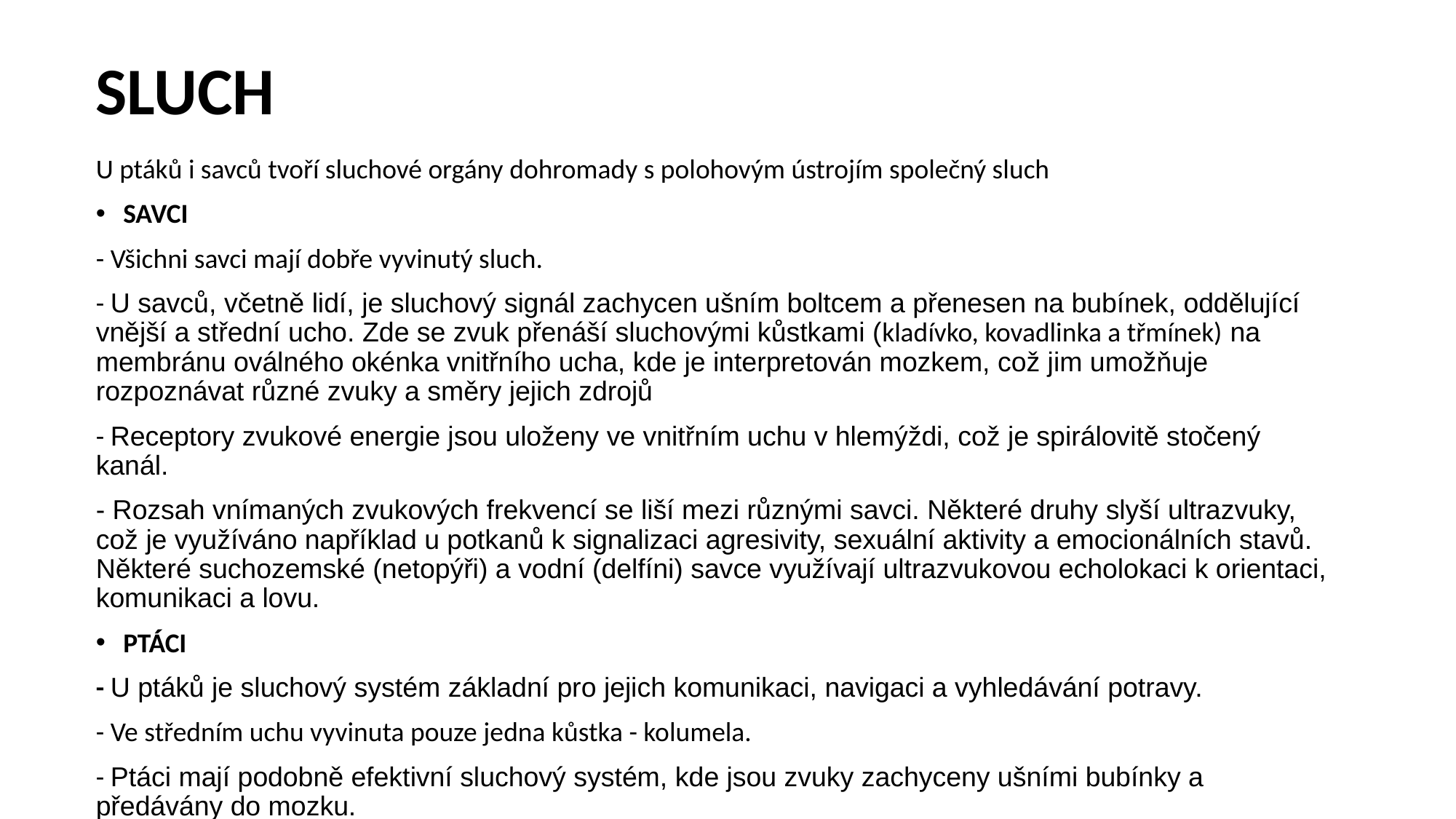

# SLUCH
U ptáků i savců tvoří sluchové orgány dohromady s polohovým ústrojím společný sluch
SAVCI
- Všichni savci mají dobře vyvinutý sluch.
- U savců, včetně lidí, je sluchový signál zachycen ušním boltcem a přenesen na bubínek, oddělující vnější a střední ucho. Zde se zvuk přenáší sluchovými kůstkami (kladívko, kovadlinka a třmínek) na membránu oválného okénka vnitřního ucha, kde je interpretován mozkem, což jim umožňuje rozpoznávat různé zvuky a směry jejich zdrojů
- Receptory zvukové energie jsou uloženy ve vnitřním uchu v hlemýždi, což je spirálovitě stočený kanál.
- Rozsah vnímaných zvukových frekvencí se liší mezi různými savci. Některé druhy slyší ultrazvuky, což je využíváno například u potkanů k signalizaci agresivity, sexuální aktivity a emocionálních stavů. Některé suchozemské (netopýři) a vodní (delfíni) savce využívají ultrazvukovou echolokaci k orientaci, komunikaci a lovu.
PTÁCI
- U ptáků je sluchový systém základní pro jejich komunikaci, navigaci a vyhledávání potravy.
- Ve středním uchu vyvinuta pouze jedna kůstka - kolumela.
- Ptáci mají podobně efektivní sluchový systém, kde jsou zvuky zachyceny ušními bubínky a předávány do mozku.